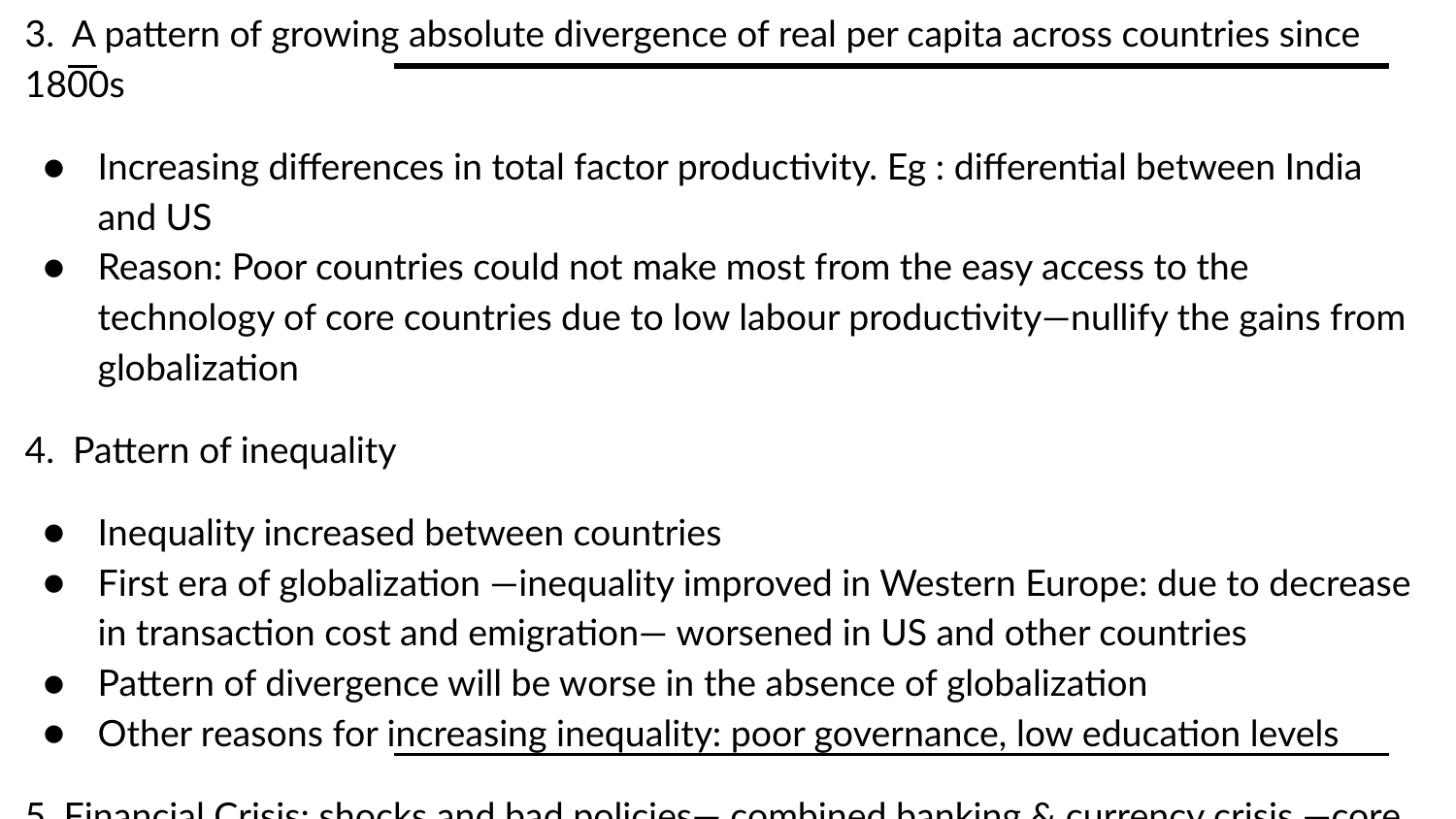

3.  A pattern of growing absolute divergence of real per capita across countries since 1800s
Increasing differences in total factor productivity. Eg : differential between India and US
Reason: Poor countries could not make most from the easy access to the technology of core countries due to low labour productivity—nullify the gains from globalization
4.  Pattern of inequality
Inequality increased between countries
First era of globalization —inequality improved in Western Europe: due to decrease in transaction cost and emigration— worsened in US and other countries
Pattern of divergence will be worse in the absence of globalization
Other reasons for increasing inequality: poor governance, low education levels
5. Financial Crisis: shocks and bad policies— combined banking & currency crisis —core to periphery